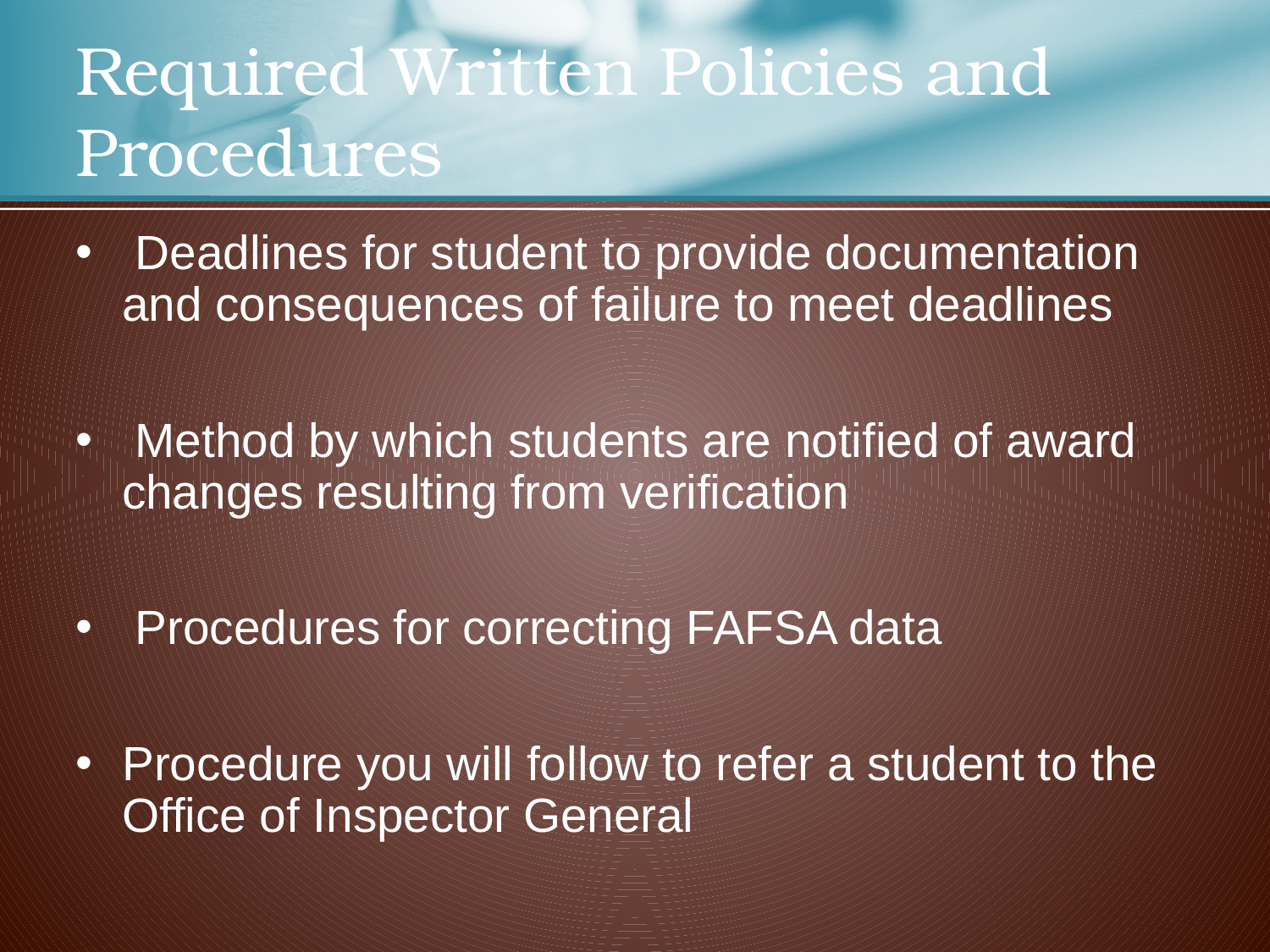

# Required Written Policies and Procedures
 Deadlines for student to provide documentation and consequences of failure to meet deadlines

 Method by which students are notified of award changes resulting from verification

 Procedures for correcting FAFSA data

Procedure you will follow to refer a student to the Office of Inspector General